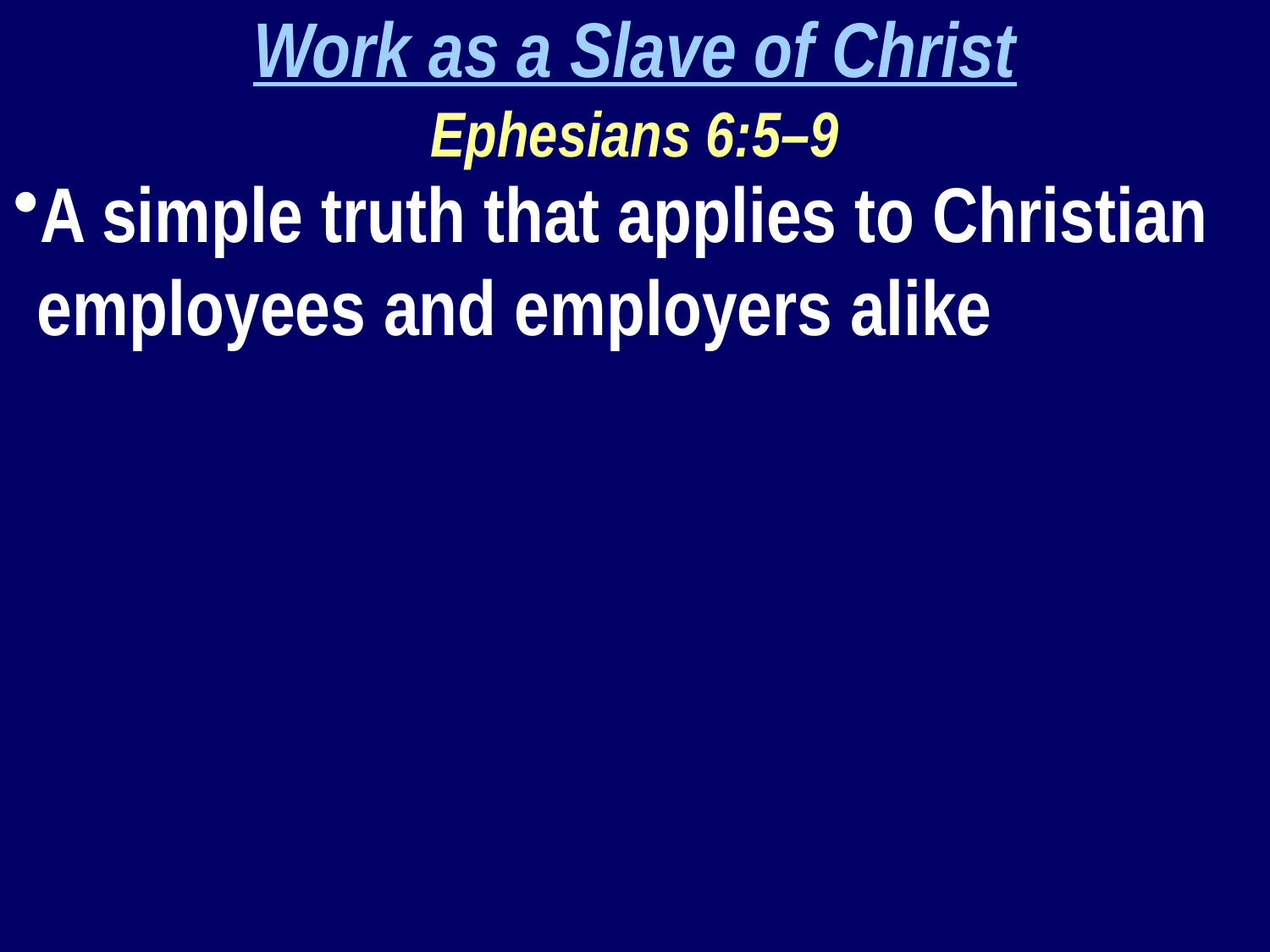

Work as a Slave of Christ
Ephesians 6:5–9
A simple truth that applies to Christian employees and employers alike